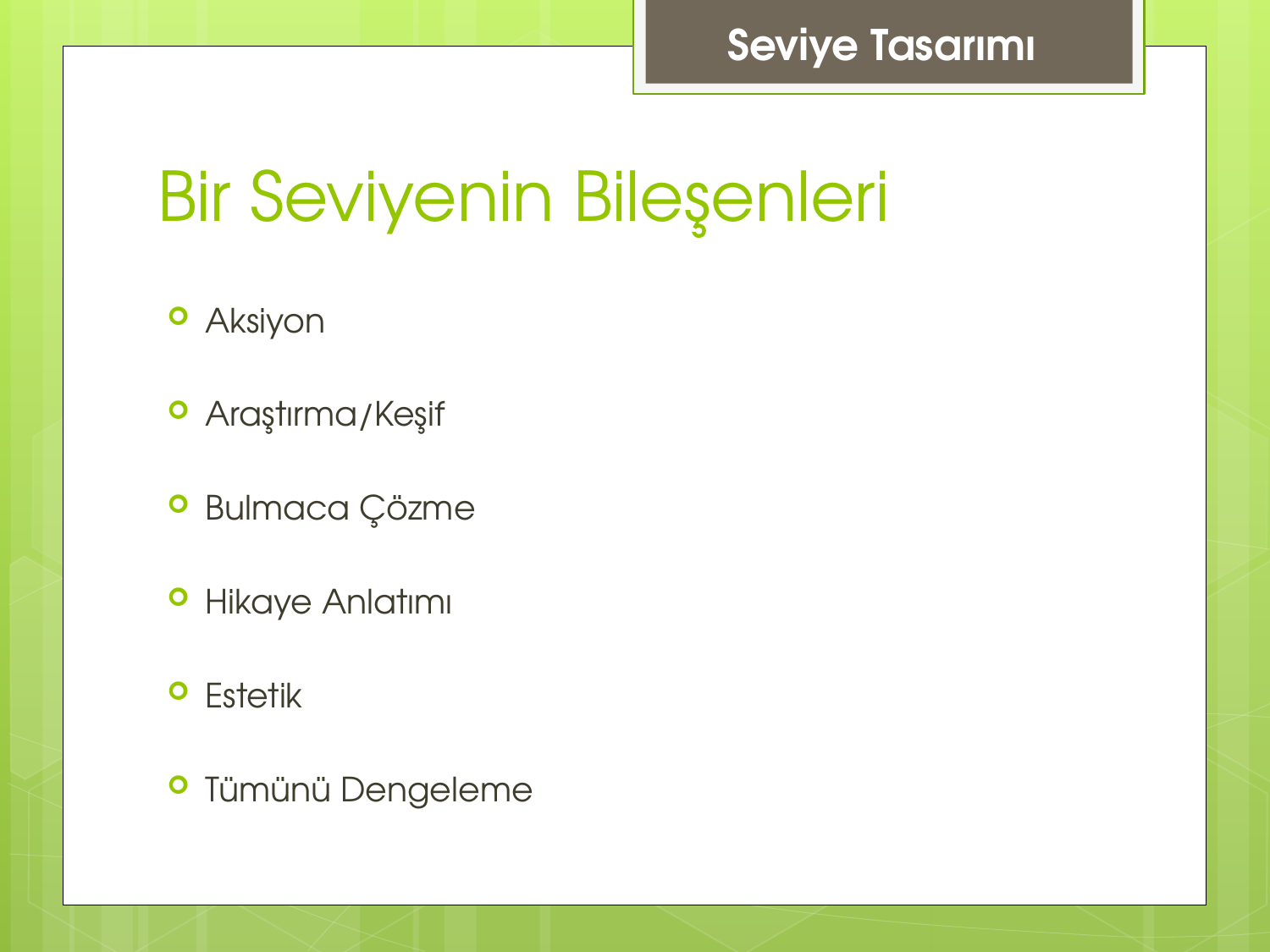

Seviye Tasarımı
# Bir Seviyenin Bileşenleri

Aksiyon

Araştırma/Keşif

Bulmaca Çözme

Hikaye Anlatımı

Estetik

Tümünü Dengeleme